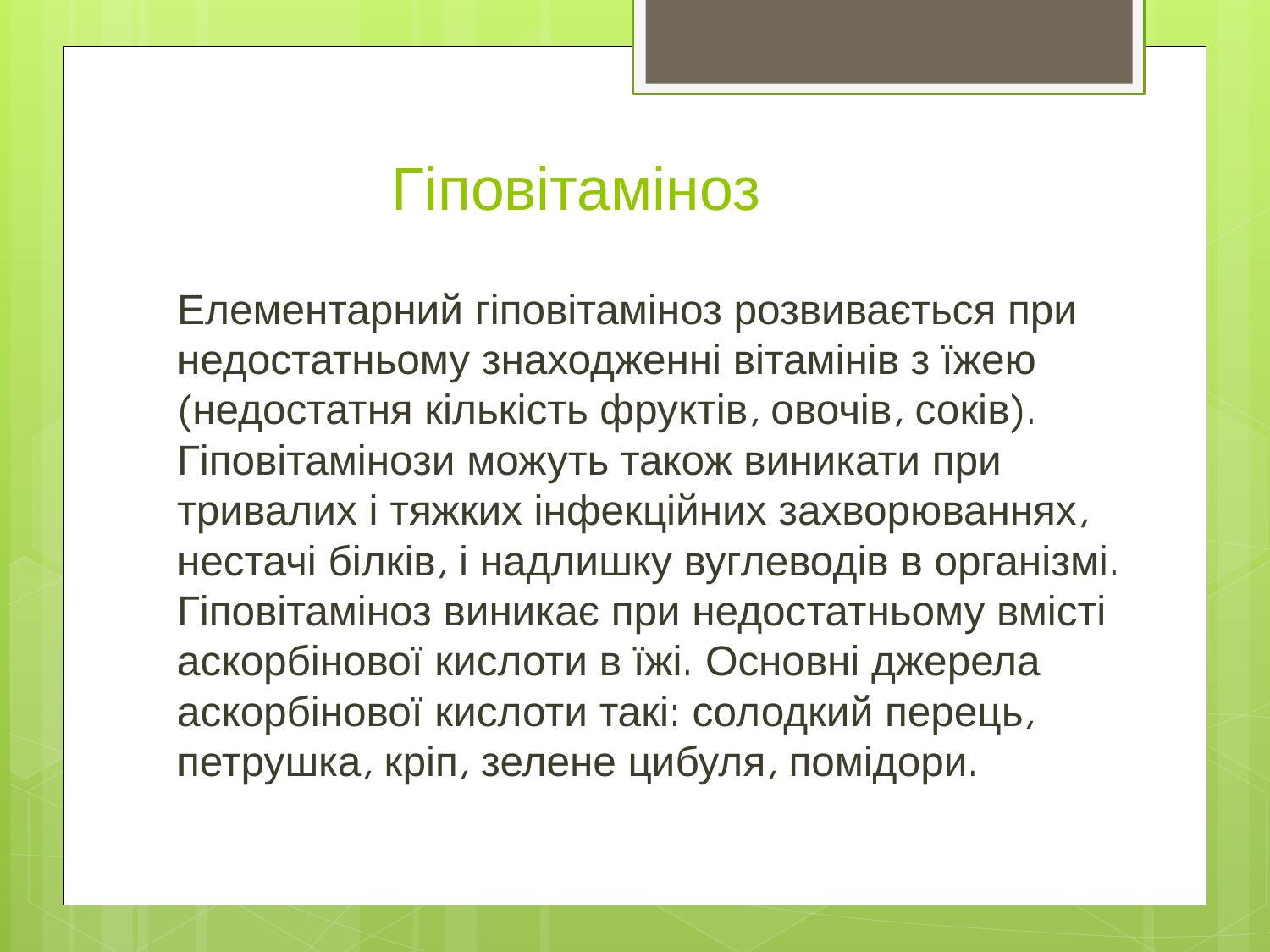

# Гіповітаміноз
Елементарний гіповітаміноз розвивається при недостатньому знаходженні вітамінів з їжею (недостатня кількість фруктів, овочів, соків). Гіповітамінози можуть також виникати при тривалих і тяжких інфекційних захворюваннях, нестачі білків, і надлишку вуглеводів в організмі. Гіповітаміноз виникає при недостатньому вмісті аскорбінової кислоти в їжі. Основні джерела аскорбінової кислоти такі: солодкий перець, петрушка, кріп, зелене цибуля, помідори.